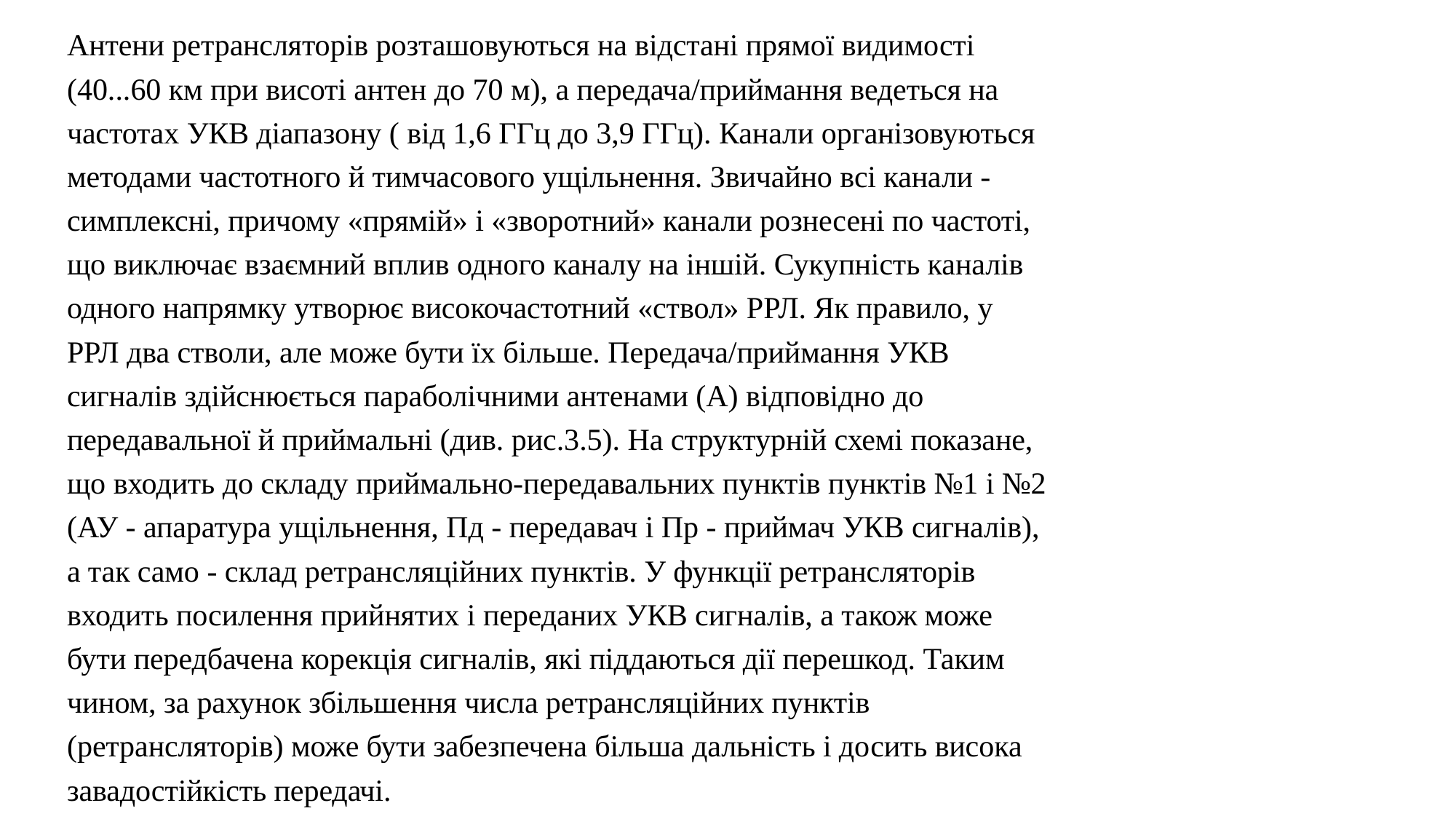

Антени ретрансляторів розташовуються на відстані прямої видимості
(40...60 км при висоті антен до 70 м), а передача/приймання ведеться на
частотах УКВ діапазону ( від 1,6 ГГц до 3,9 ГГц). Канали організовуються
методами частотного й тимчасового ущільнення. Звичайно всі канали -
симплексні, причому «прямій» і «зворотний» канали рознесені по частоті,
що виключає взаємний вплив одного каналу на іншій. Сукупність каналів
одного напрямку утворює високочастотний «ствол» РРЛ. Як правило, у
РРЛ два стволи, але може бути їх більше. Передача/приймання УКВ
сигналів здійснюється параболічними антенами (А) відповідно до
передавальної й приймальні (див. рис.3.5). На структурній схемі показане,
що входить до складу приймально-передавальних пунктів пунктів №1 і №2
(АУ - апаратура ущільнення, Пд - передавач і Пр - приймач УКВ сигналів),
а так само - склад ретрансляційних пунктів. У функції ретрансляторів
входить посилення прийнятих і переданих УКВ сигналів, а також може
бути передбачена корекція сигналів, які піддаються дії перешкод. Таким
чином, за рахунок збільшення числа ретрансляційних пунктів
(ретрансляторів) може бути забезпечена більша дальність і досить висока
завадостійкість передачі.